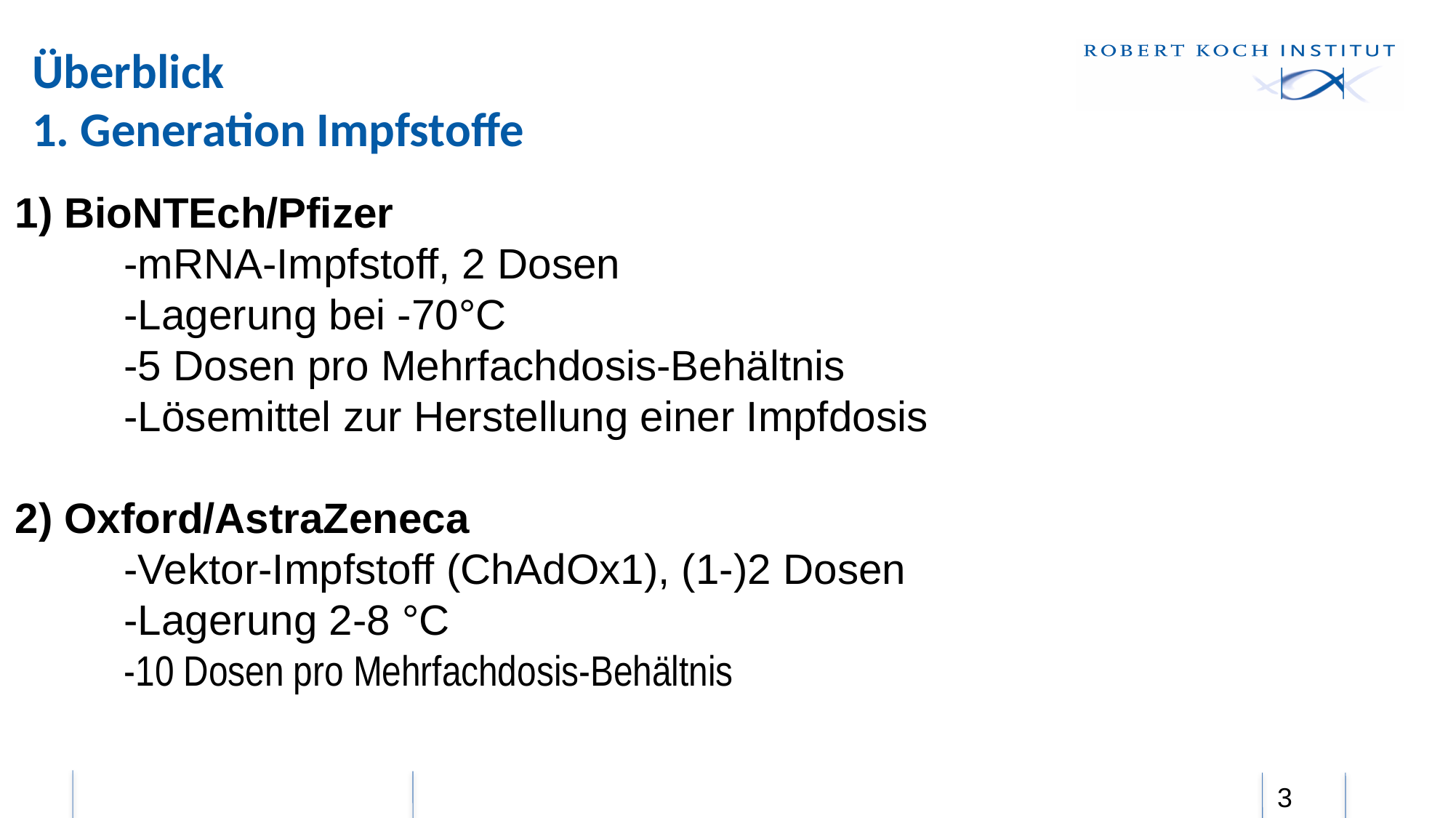

# Überblick 1. Generation Impfstoffe
1) BioNTEch/Pfizer
	-mRNA-Impfstoff, 2 Dosen
	-Lagerung bei -70°C
	-5 Dosen pro Mehrfachdosis-Behältnis
	-Lösemittel zur Herstellung einer Impfdosis
2) Oxford/AstraZeneca
	-Vektor-Impfstoff (ChAdOx1), (1-)2 Dosen
	-Lagerung 2-8 °C
	-10 Dosen pro Mehrfachdosis-Behältnis

3